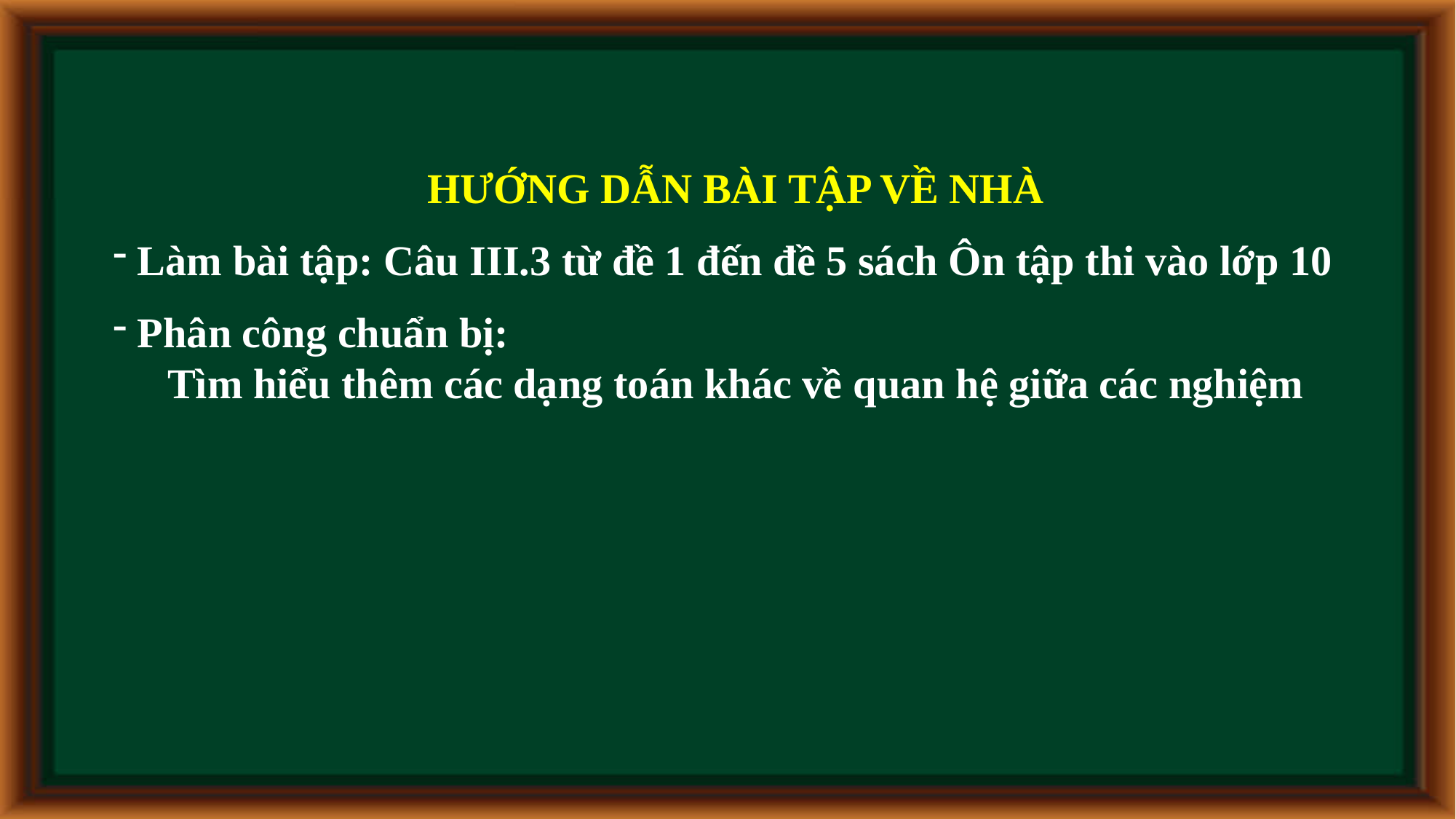

HƯỚNG DẪN BÀI TẬP VỀ NHÀ
 Làm bài tập: Câu III.3 từ đề 1 đến đề 5 sách Ôn tập thi vào lớp 10
 Phân công chuẩn bị:
Tìm hiểu thêm các dạng toán khác về quan hệ giữa các nghiệm